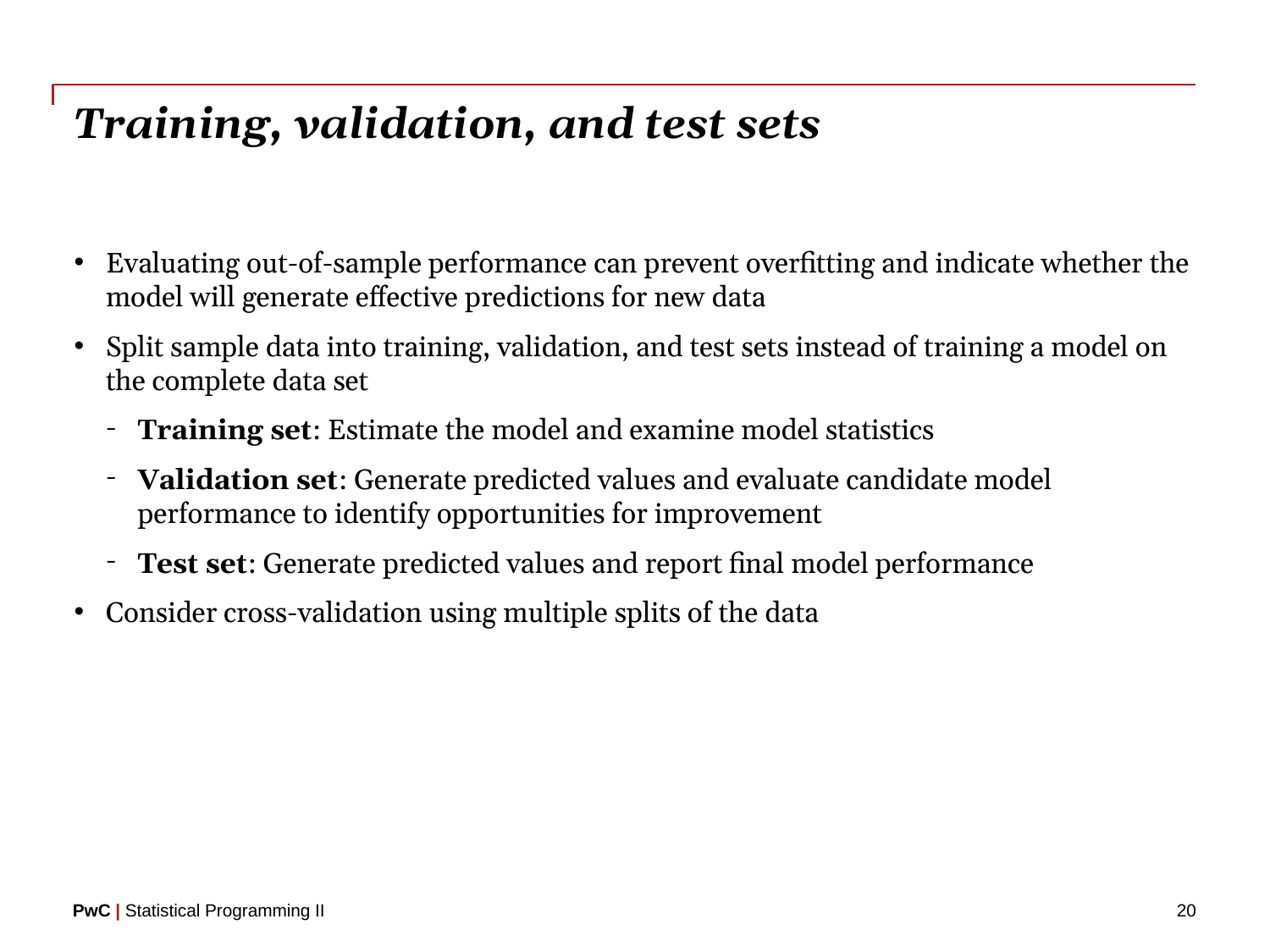

# Training, validation, and test sets
Evaluating out-of-sample performance can prevent overfitting and indicate whether the model will generate effective predictions for new data
Split sample data into training, validation, and test sets instead of training a model on the complete data set
Training set: Estimate the model and examine model statistics
Validation set: Generate predicted values and evaluate candidate model performance to identify opportunities for improvement
Test set: Generate predicted values and report final model performance
Consider cross-validation using multiple splits of the data
20